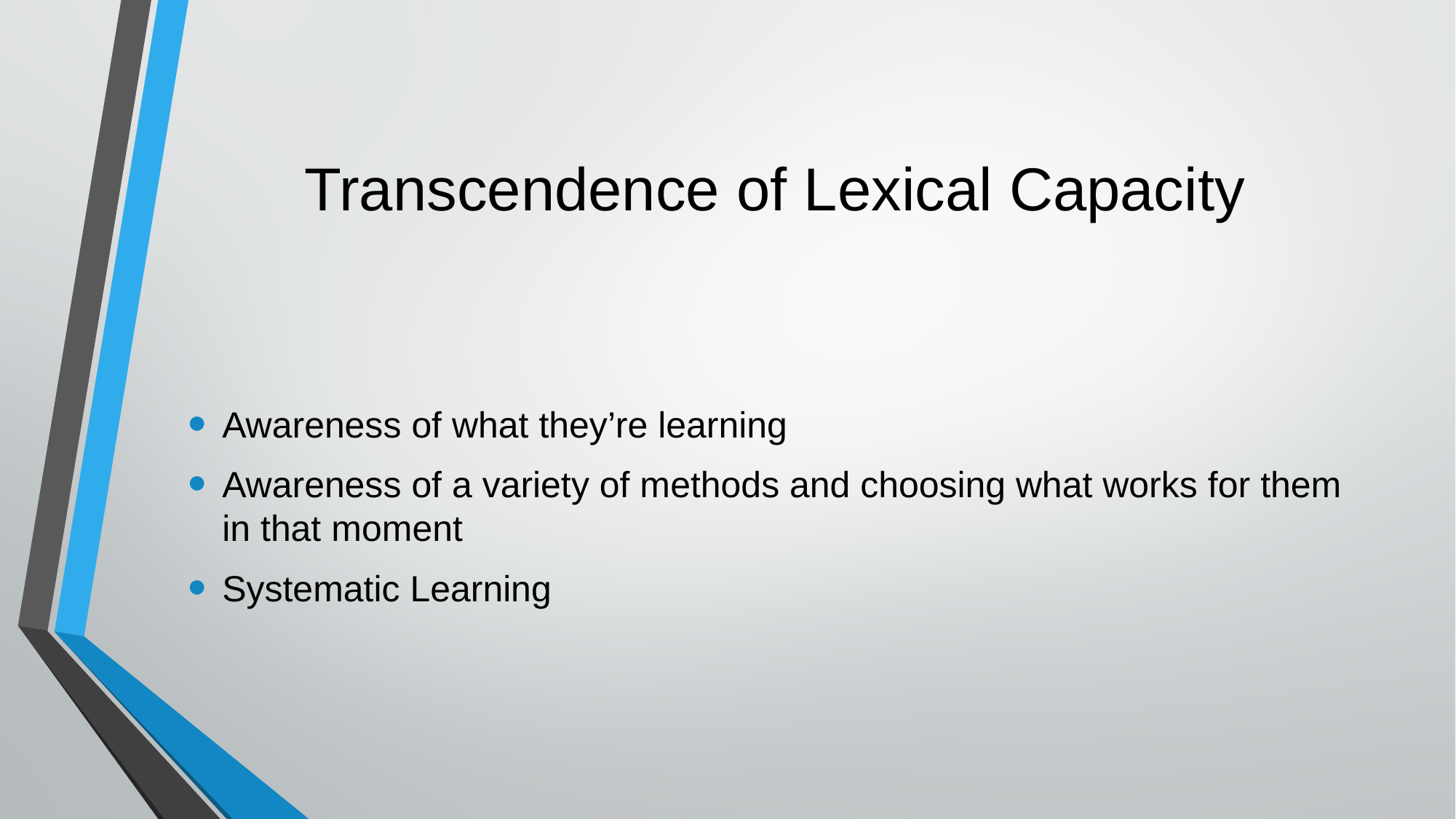

# Transcendence of Lexical Capacity
Awareness of what they’re learning
Awareness of a variety of methods and choosing what works for them in that moment
Systematic Learning